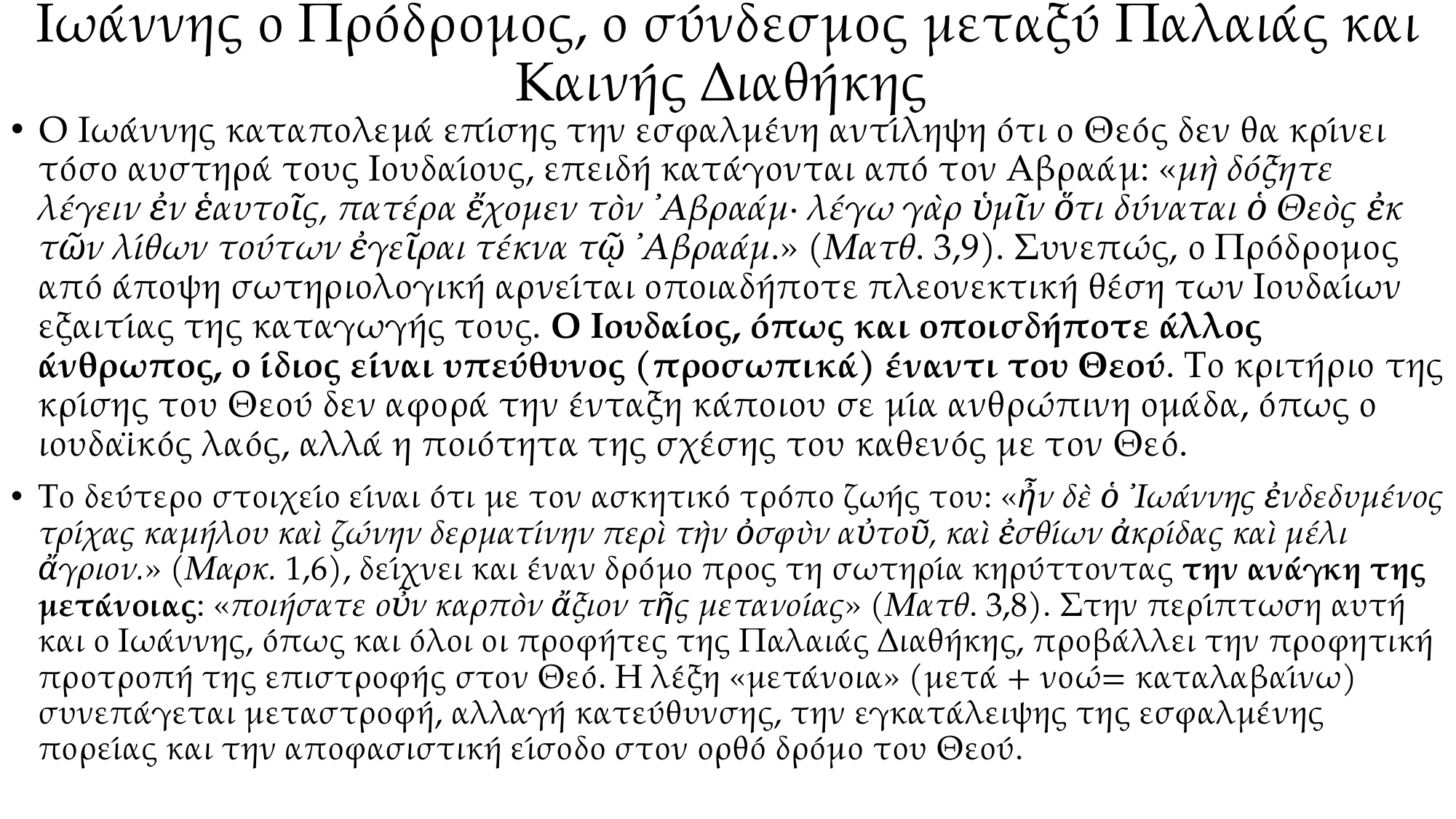

# Ιωάννης ο Πρόδρομος, ο σύνδεσμος μεταξύ Παλαιάς και Καινής Διαθήκης
Ο Ιωάννης καταπολεμά επίσης την εσφαλμένη αντίληψη ότι ο Θεός δεν θα κρίνει τόσο αυστηρά τους Ιουδαίους, επειδή κατάγονται από τον Αβραάμ: «μὴ δόξητε λέγειν ἐν ἑαυτοῖς, πατέρα ἔχομεν τὸν ᾿Αβραάμ· λέγω γὰρ ὑμῖν ὅτι δύναται ὁ Θεὸς ἐκ τῶν λίθων τούτων ἐγεῖραι τέκνα τῷ ᾿Αβραάμ.» (Ματθ. 3,9). Συνεπώς, ο Πρόδρομος από άποψη σωτηριολογική αρνείται οποιαδήποτε πλεονεκτική θέση των Ιουδαίων εξαιτίας της καταγωγής τους. Ο Ιουδαίος, όπως και οποισδήποτε άλλος άνθρωπος, ο ίδιος είναι υπεύθυνος (προσωπικά) έναντι του Θεού. Το κριτήριο της κρίσης του Θεού δεν αφορά την ένταξη κάποιου σε μία ανθρώπινη ομάδα, όπως ο ιουδαϊκός λαός, αλλά η ποιότητα της σχέσης του καθενός με τον Θεό.
Το δεύτερο στοιχείο είναι ότι με τον ασκητικό τρόπο ζωής του: «ἦν δὲ ὁ ᾿Ιωάννης ἐνδεδυμένος τρίχας καμήλου καὶ ζώνην δερματίνην περὶ τὴν ὀσφὺν αὐτοῦ, καὶ ἐσθίων ἀκρίδας καὶ μέλι ἄγριον.» (Μαρκ. 1,6), δείχνει και έναν δρόμο προς τη σωτηρία κηρύττοντας την ανάγκη της μετάνοιας: «ποιήσατε οὖν καρπὸν ἄξιον τῆς μετανοίας» (Ματθ. 3,8). Στην περίπτωση αυτή και ο Ιωάννης, όπως και όλοι οι προφήτες της Παλαιάς Διαθήκης, προβάλλει την προφητική προτροπή της επιστροφής στον Θεό. Η λέξη «μετάνοια» (μετά + νοώ= καταλαβαίνω) συνεπάγεται μεταστροφή, αλλαγή κατεύθυνσης, την εγκατάλειψης της εσφαλμένης πορείας και την αποφασιστική είσοδο στον ορθό δρόμο του Θεού.